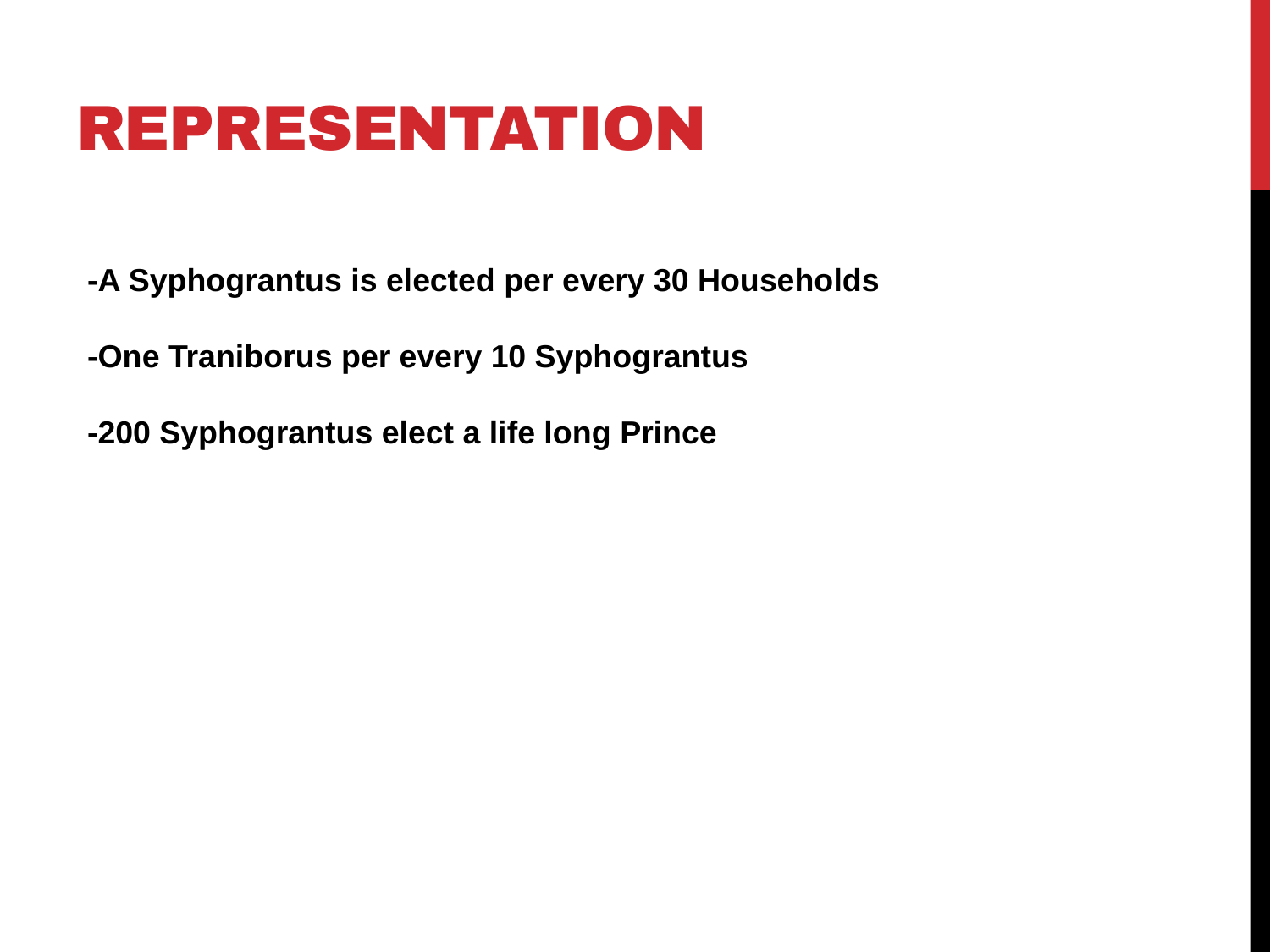

REPRESENTATION
-A Syphograntus is elected per every 30 Households

-One Traniborus per every 10 Syphograntus

-200 Syphograntus elect a life long Prince